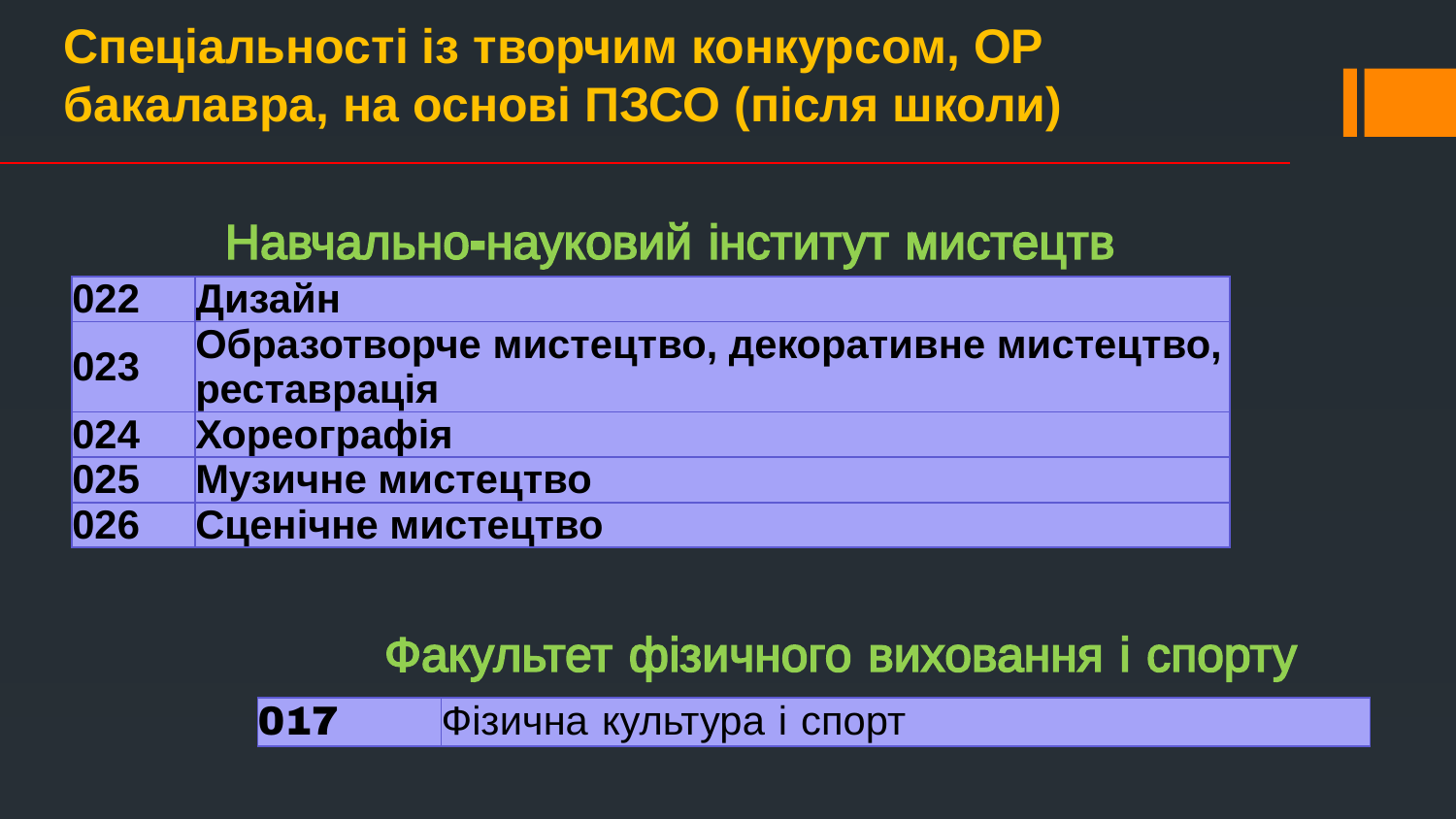

Спеціальності із творчим конкурсом, ОР бакалавра, на основі ПЗСО (після школи)
Навчально-науковий інститут мистецтв
| 022 | Дизайн |
| --- | --- |
| 023 | Образотворче мистецтво, декоративне мистецтво, реставрація |
| 024 | Хореографія |
| 025 | Музичне мистецтво |
| 026 | Сценічне мистецтво |
Факультет фізичного виховання і спорту
| 017 | Фізична культура і спорт |
| --- | --- |